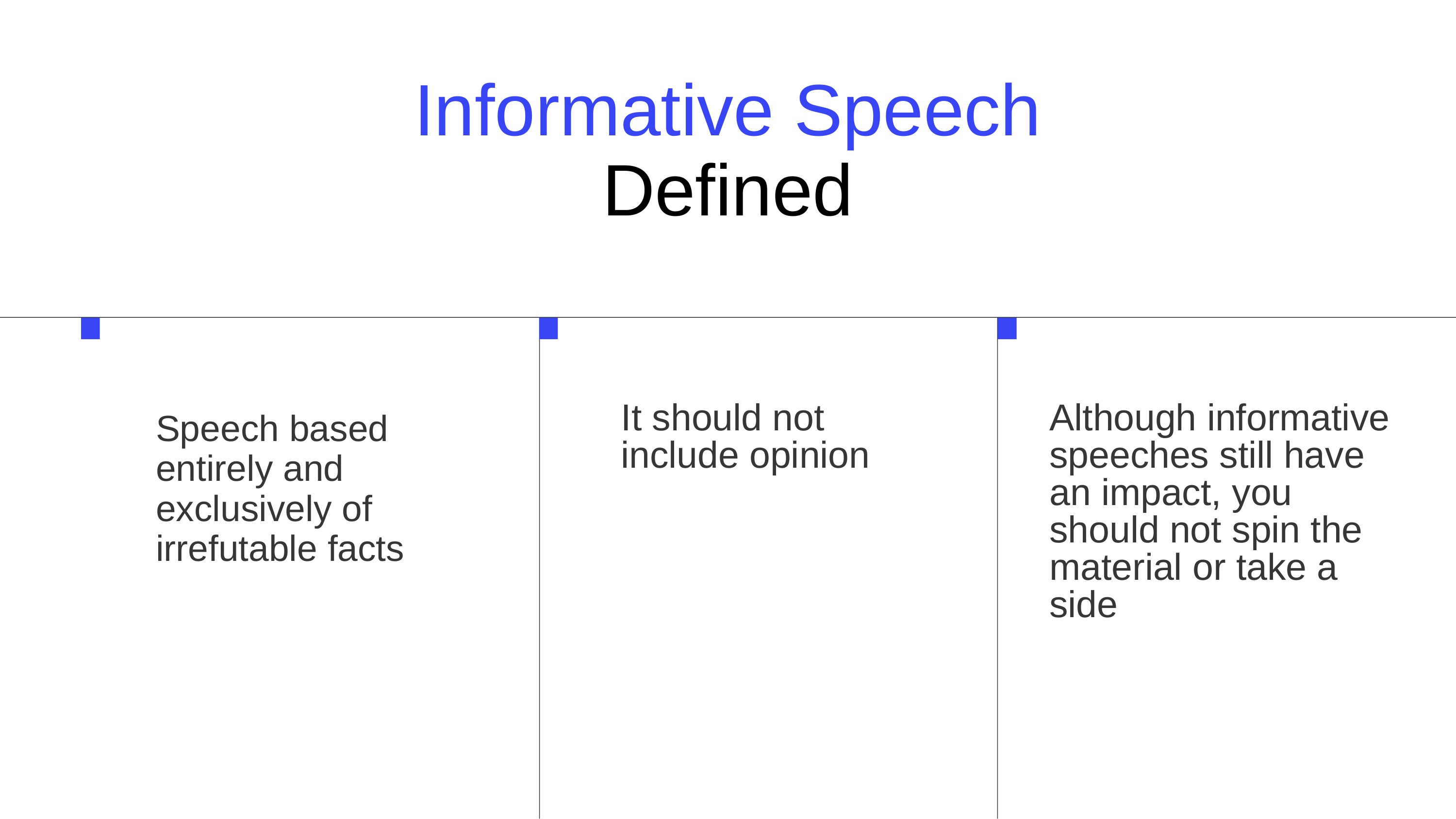

Informative Speech
Defined

It should not include opinion
Although informative speeches still have an impact, you should not spin the material or take a side
Speech based entirely and exclusively of irrefutable facts